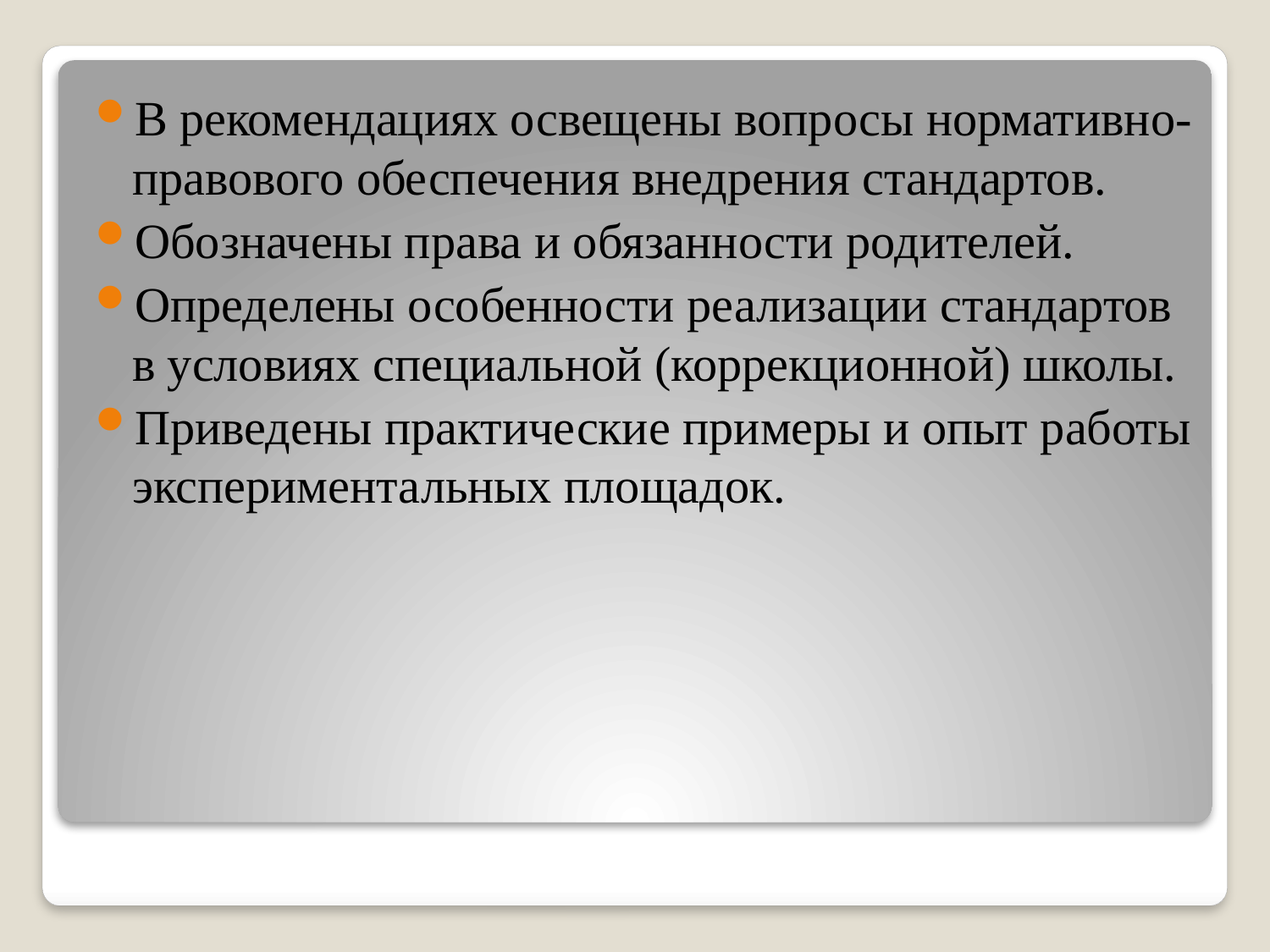

В рекомендациях освещены вопросы нормативно-правового обеспечения внедрения стандартов.
Обозначены права и обязанности родителей.
Определены особенности реализации стандартов в условиях специальной (коррекционной) школы.
Приведены практические примеры и опыт работы экспериментальных площадок.